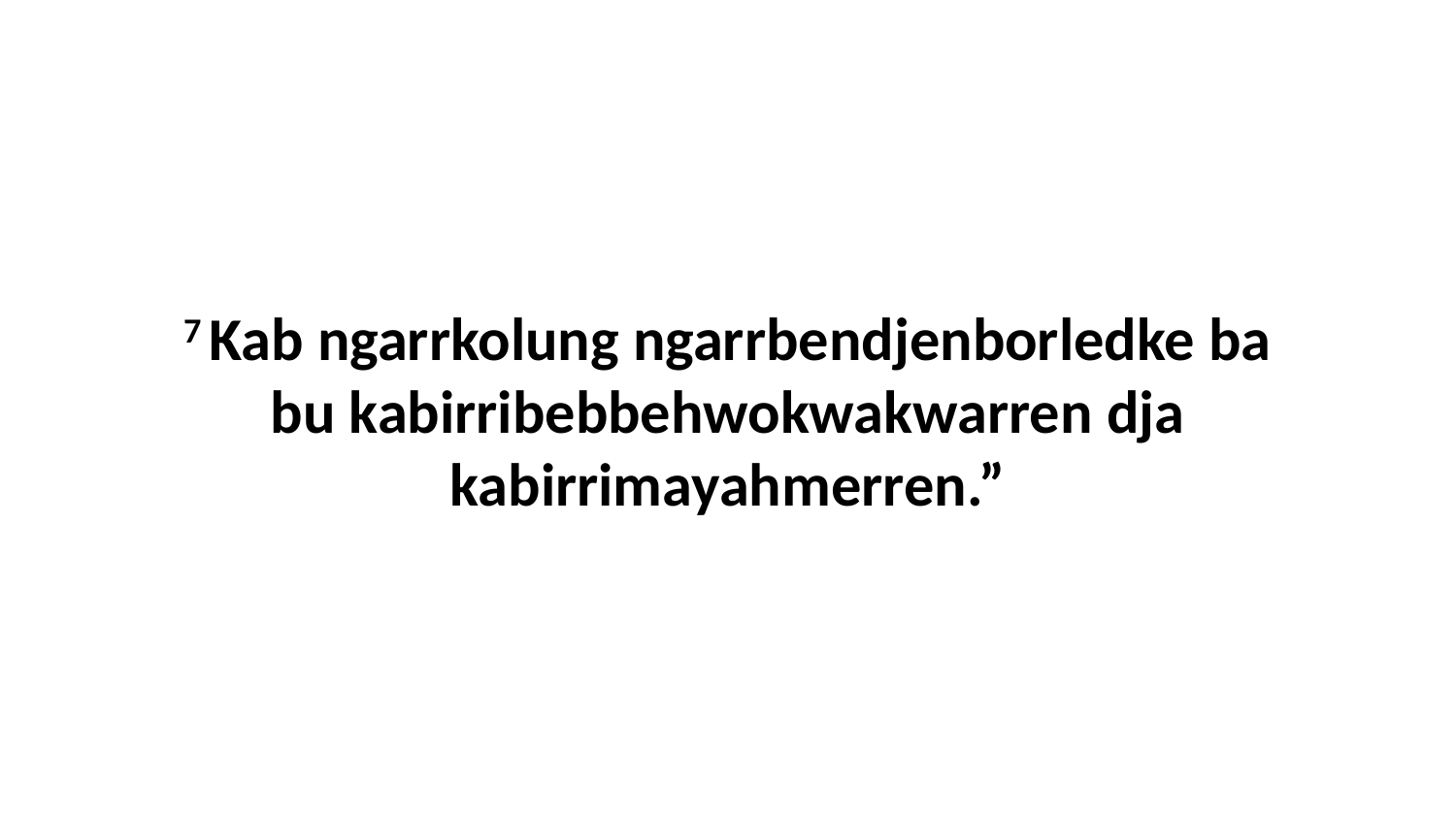

7 Kab ngarrkolung ngarrbendjenborledke ba bu kabirribebbehwokwakwarren dja kabirrimayahmerren.”